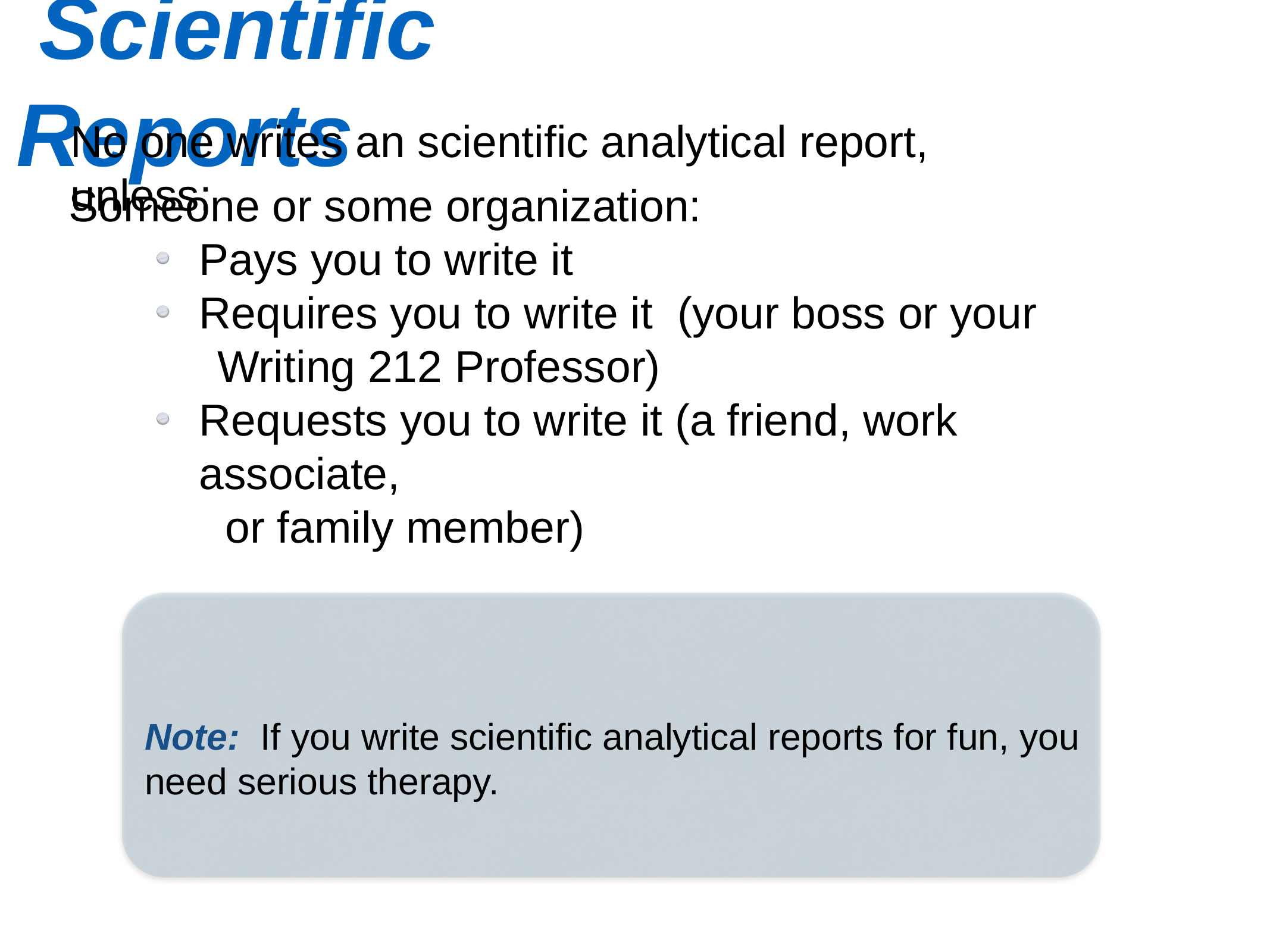

Scientific Reports
No one writes an scientific analytical report, unless:
Someone or some organization:
Pays you to write it
Requires you to write it  (your boss or your
   Writing 212 Professor)
Requests you to write it (a friend, work associate,
or family member)

Note:  If you write scientific analytical reports for fun, you
need serious therapy.
97